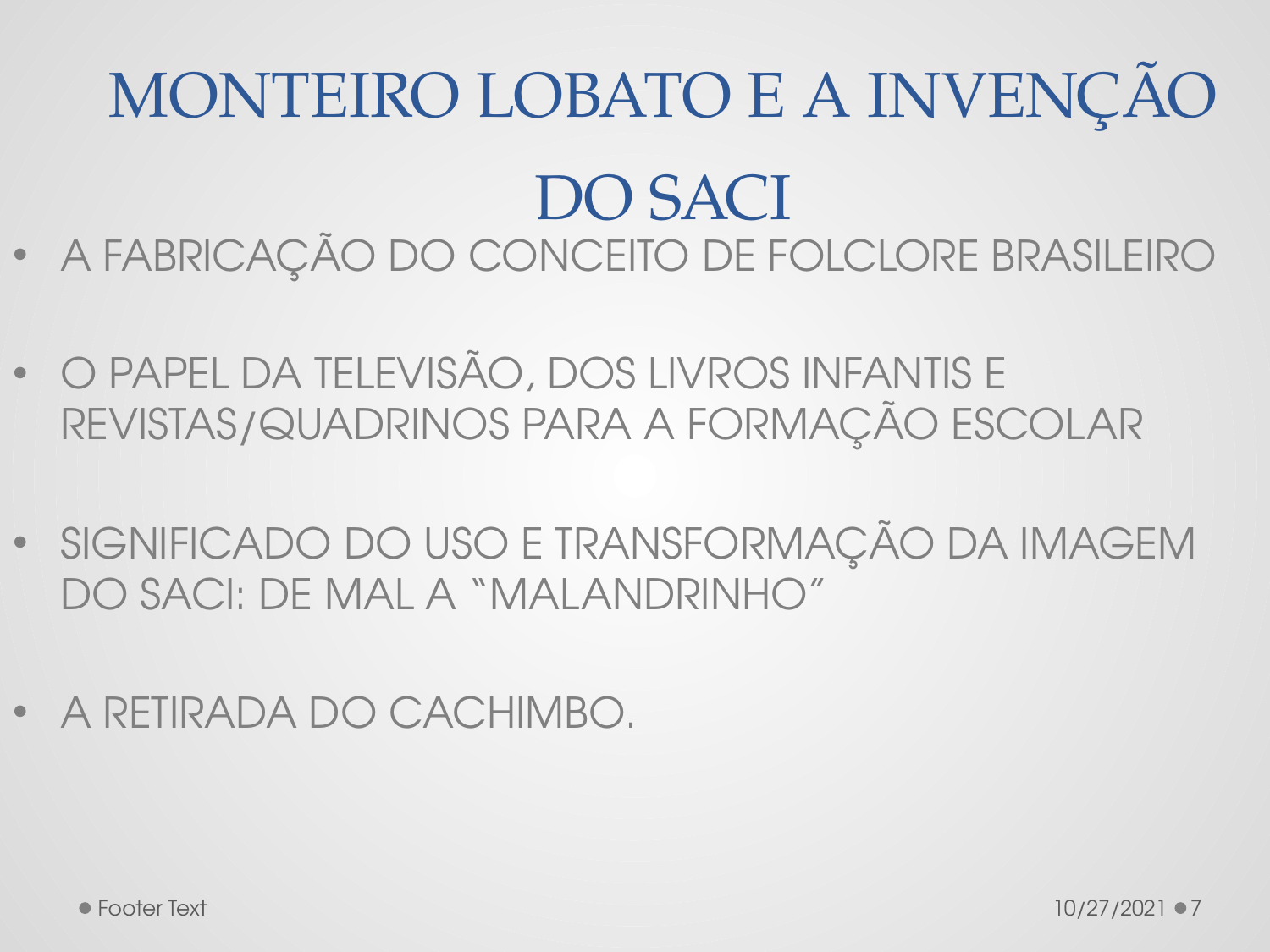

# MONTEIRO LOBATO E A INVENÇÃO DO SACI
A FABRICAÇÃO DO CONCEITO DE FOLCLORE BRASILEIRO

O PAPEL DA TELEVISÃO, DOS LIVROS INFANTIS E REVISTAS/QUADRINOS PARA A FORMAÇÃO ESCOLAR

SIGNIFICADO DO USO E TRANSFORMAÇÃO DA IMAGEM DO SACI: DE MAL A “MALANDRINHO”

A RETIRADA DO CACHIMBO.
Footer Text
10/27/2021
7